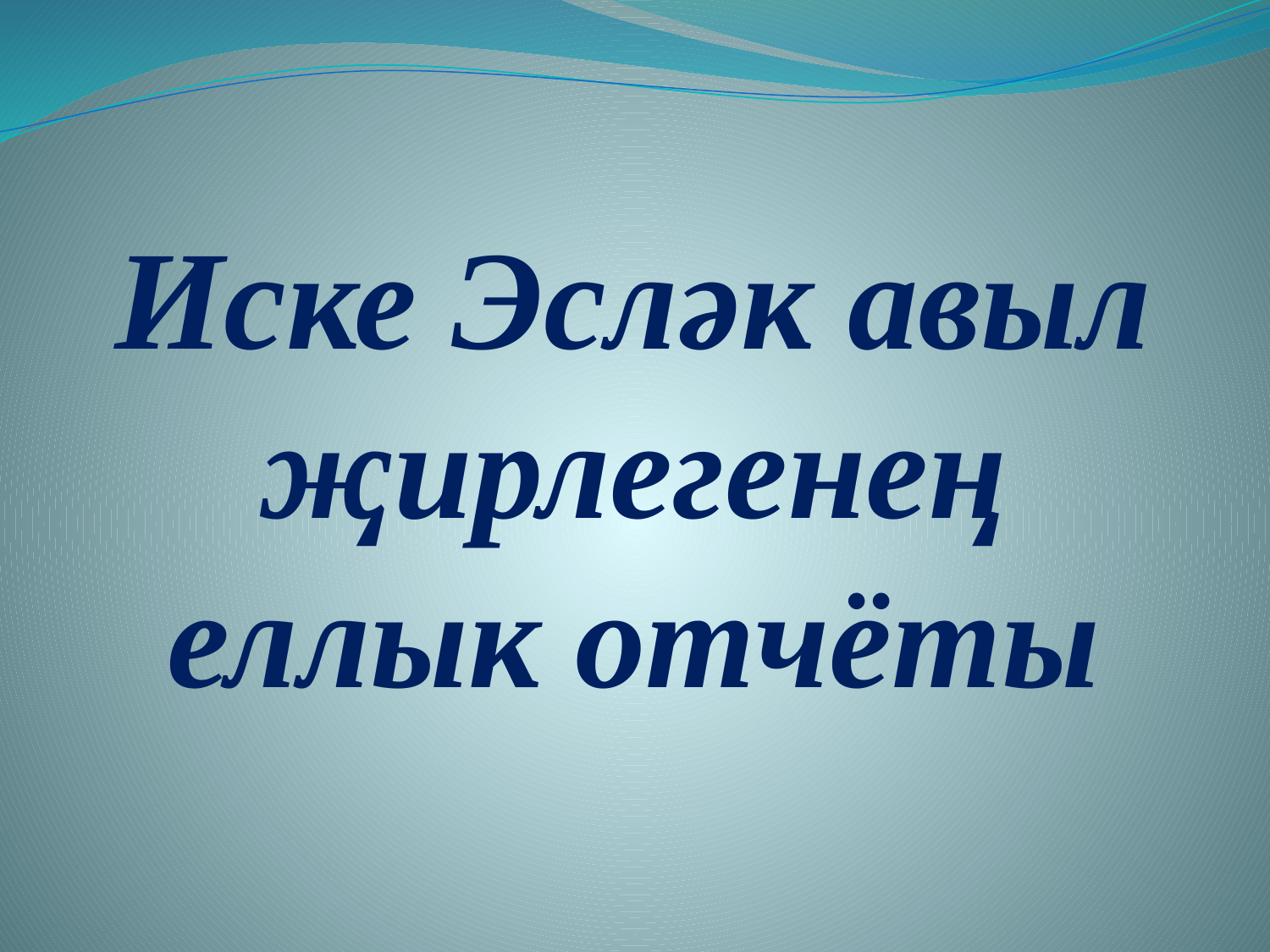

# Иске Эсләк авыл җирлегенең еллык отчёты